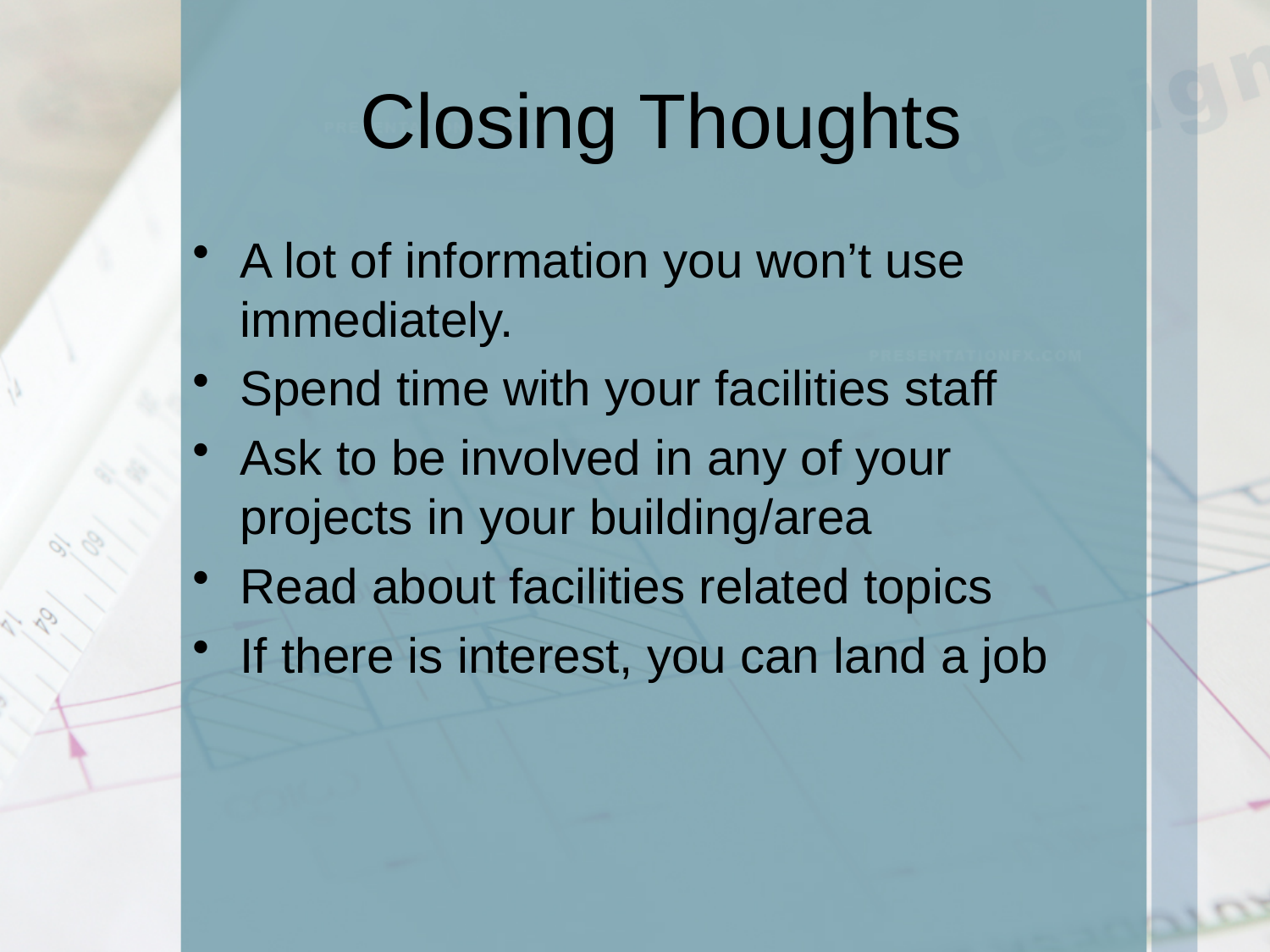

# Closing Thoughts

A lot of information you won’t use immediately.
Spend time with your facilities staff
Ask to be involved in any of your projects in your building/area
Read about facilities related topics
If there is interest, you can land a job